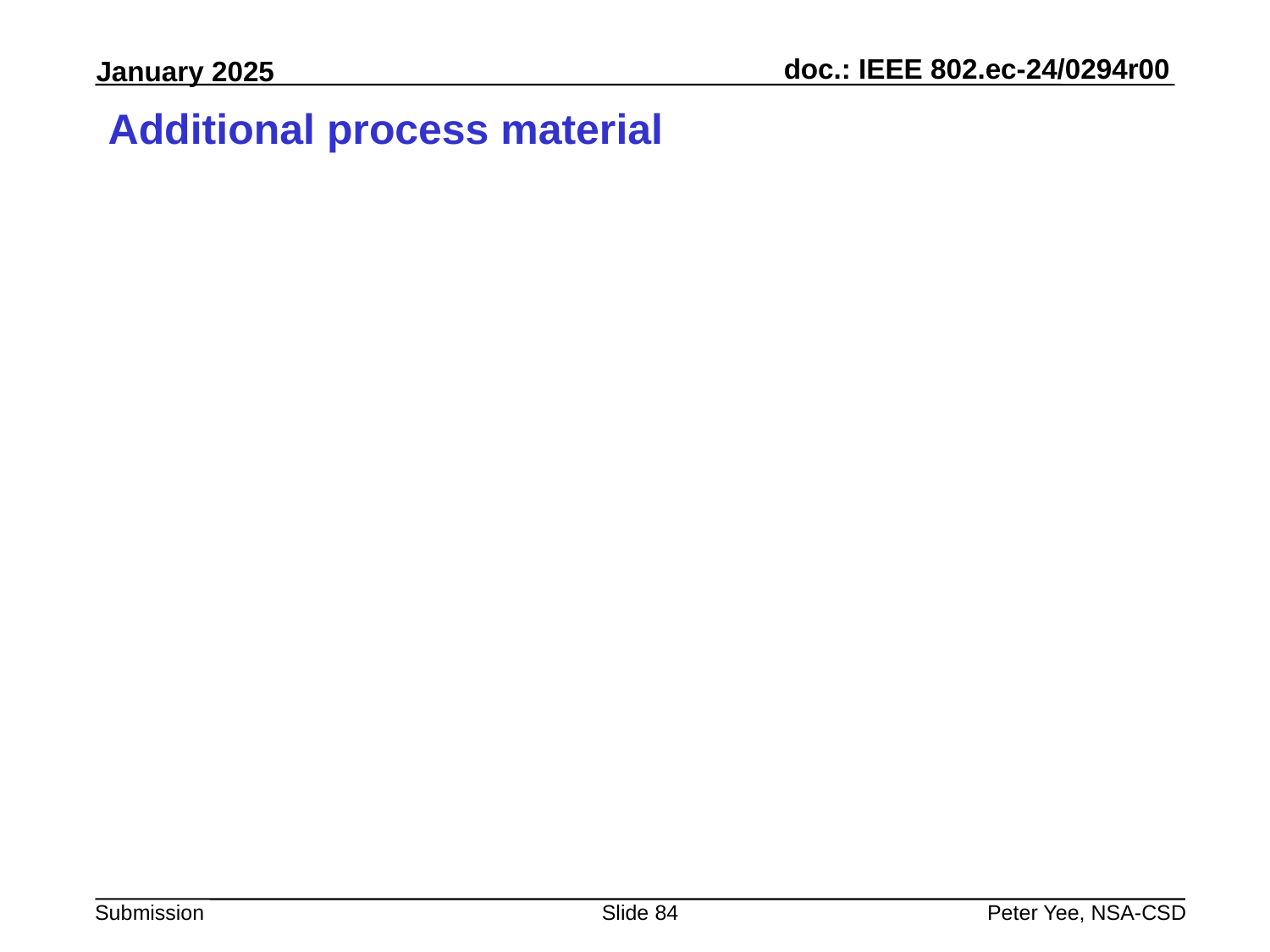

# Additional process material
Slide 84
Peter Yee, NSA-CSD